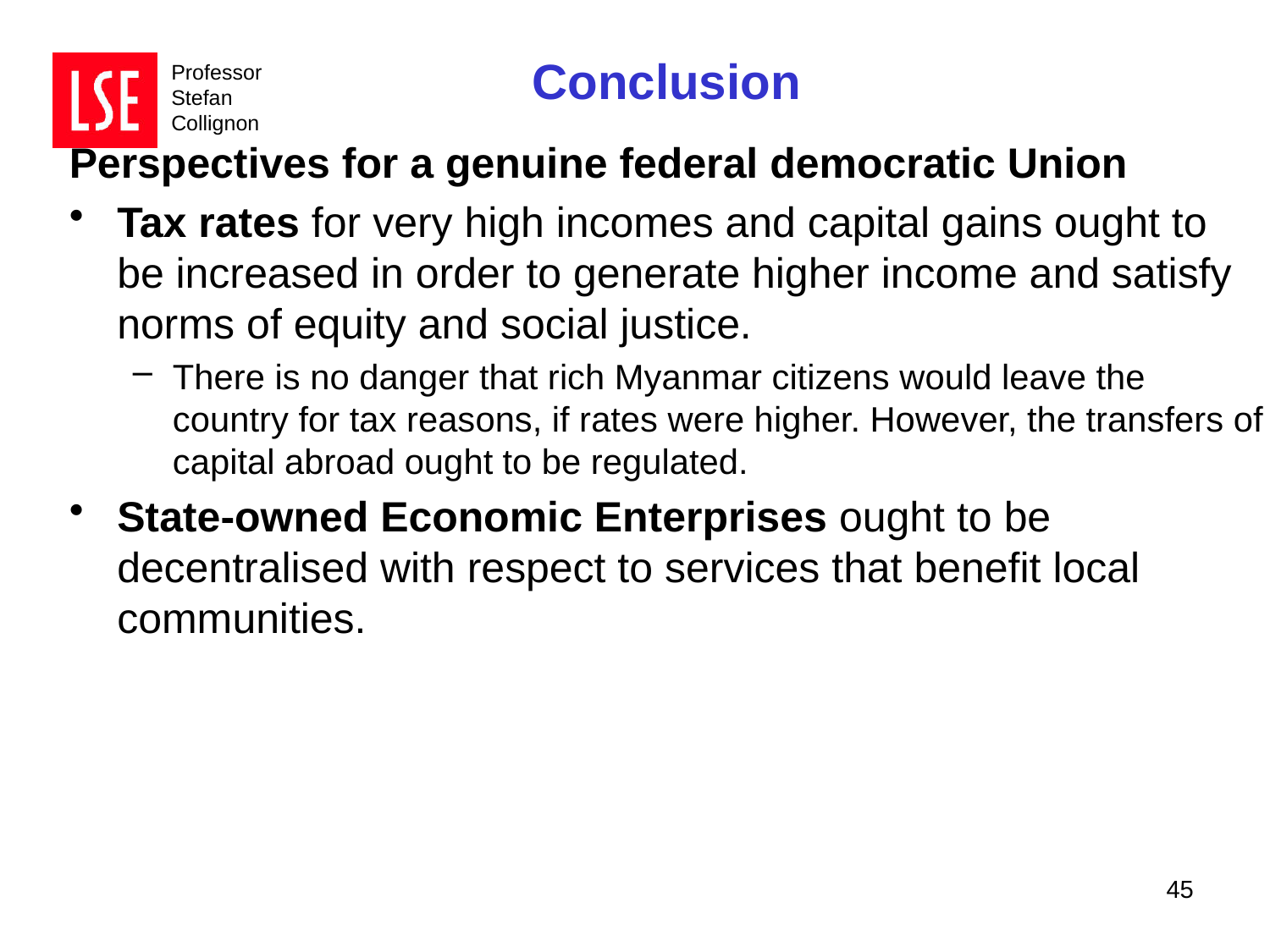

Conclusion
Perspectives for a genuine federal democratic Union
Tax rates for very high incomes and capital gains ought to be increased in order to generate higher income and satisfy norms of equity and social justice.
There is no danger that rich Myanmar citizens would leave the country for tax reasons, if rates were higher. However, the transfers of capital abroad ought to be regulated.
State-owned Economic Enterprises ought to be decentralised with respect to services that benefit local communities.

45